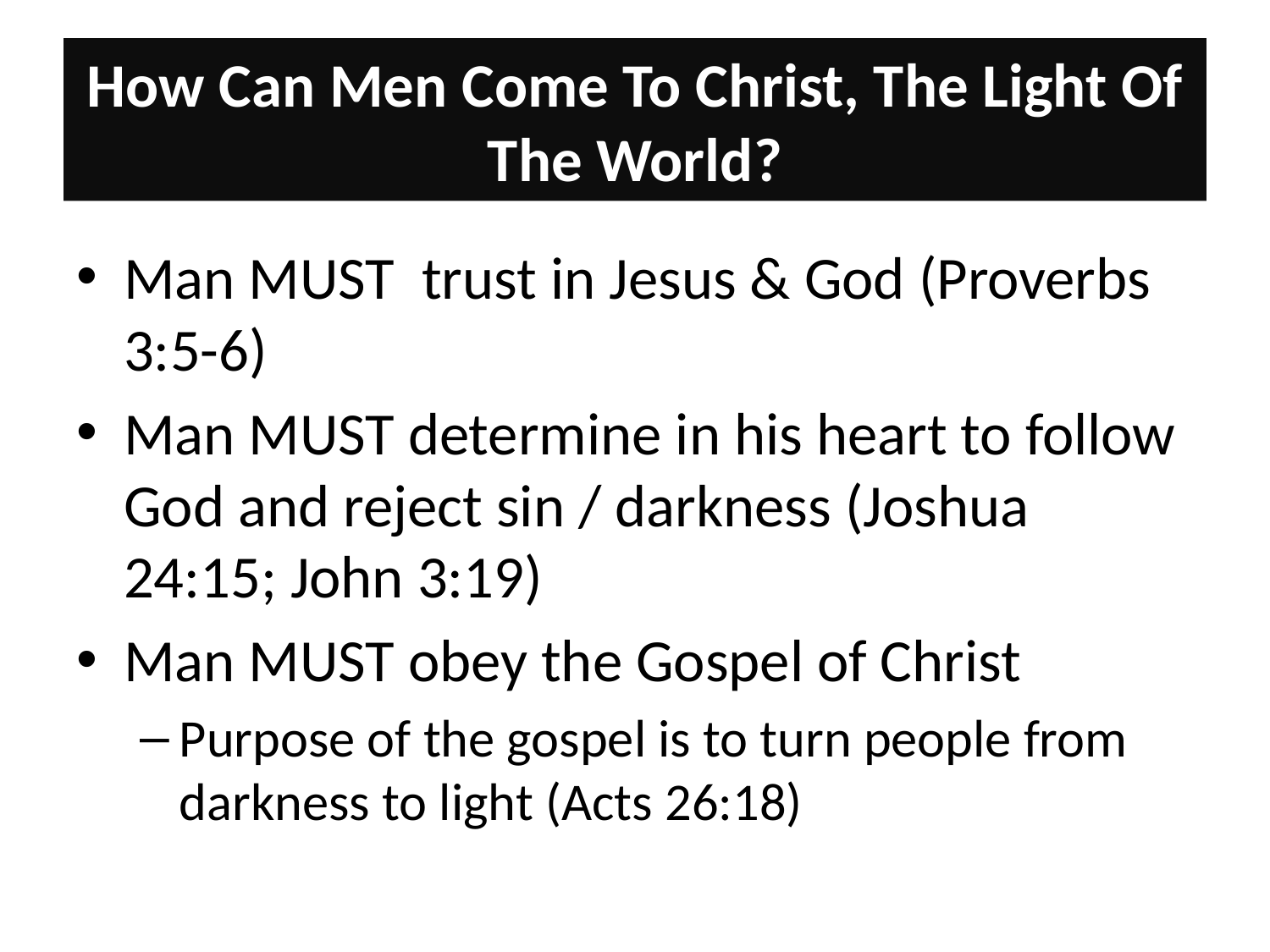

# How Can Men Come To Christ, The Light Of The World?
Man MUST  trust in Jesus & God (Proverbs 3:5-6)
Man MUST determine in his heart to follow God and reject sin / darkness (Joshua 24:15; John 3:19)
Man MUST obey the Gospel of Christ
Purpose of the gospel is to turn people from darkness to light (Acts 26:18)